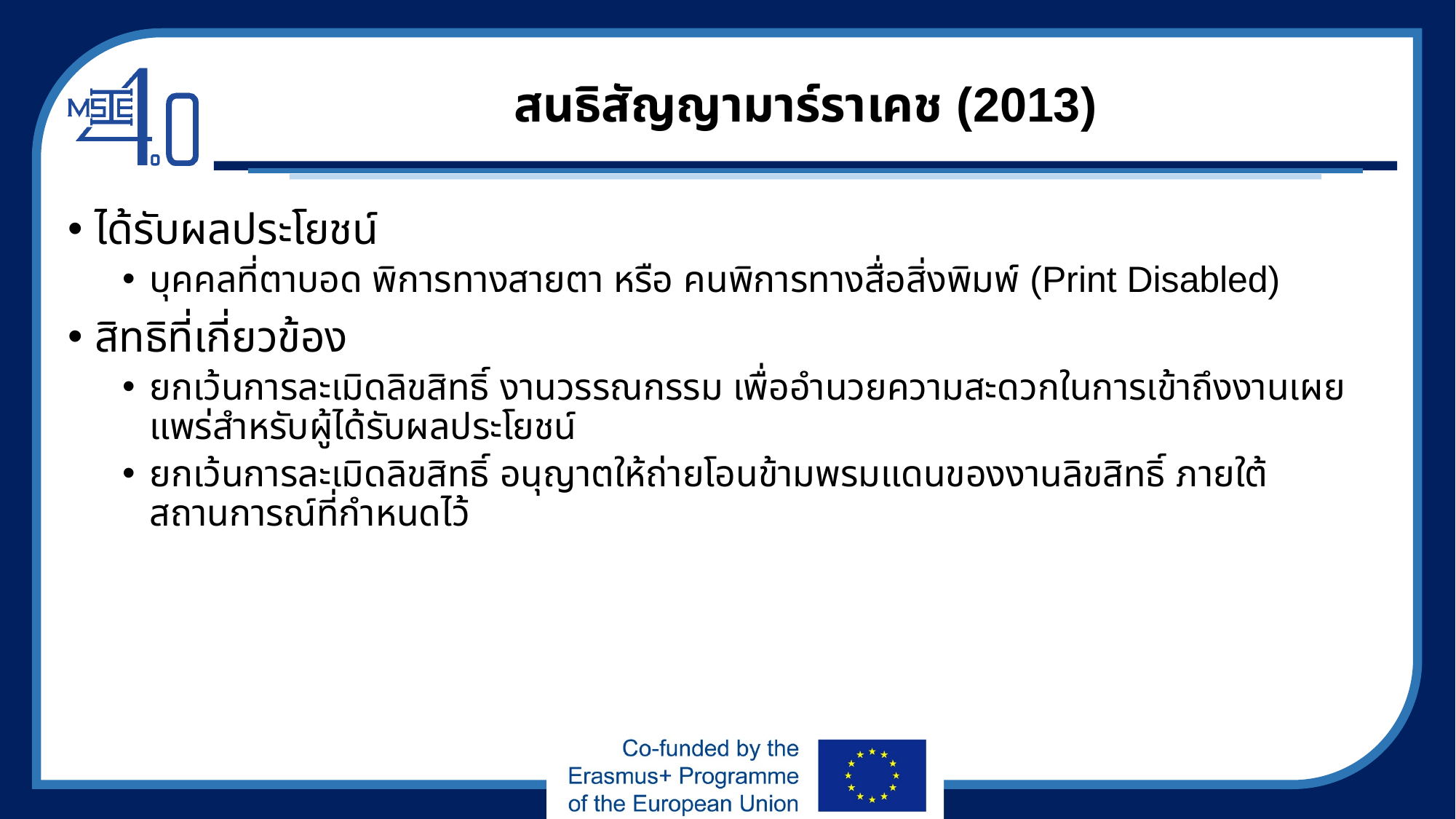

# สนธิสัญญามาร์ราเคช (2013)
ได้รับผลประโยชน์
บุคคลที่ตาบอด พิการทางสายตา หรือ คนพิการทางสื่อสิ่งพิมพ์ (Print Disabled)
สิทธิที่เกี่ยวข้อง
ยกเว้นการละเมิดลิขสิทธิ์ งานวรรณกรรม เพื่ออำนวยความสะดวกในการเข้าถึงงานเผยแพร่สำหรับผู้ได้รับผลประโยชน์
ยกเว้นการละเมิดลิขสิทธิ์ อนุญาตให้ถ่ายโอนข้ามพรมแดนของงานลิขสิทธิ์ ภายใต้สถานการณ์ที่กำหนดไว้